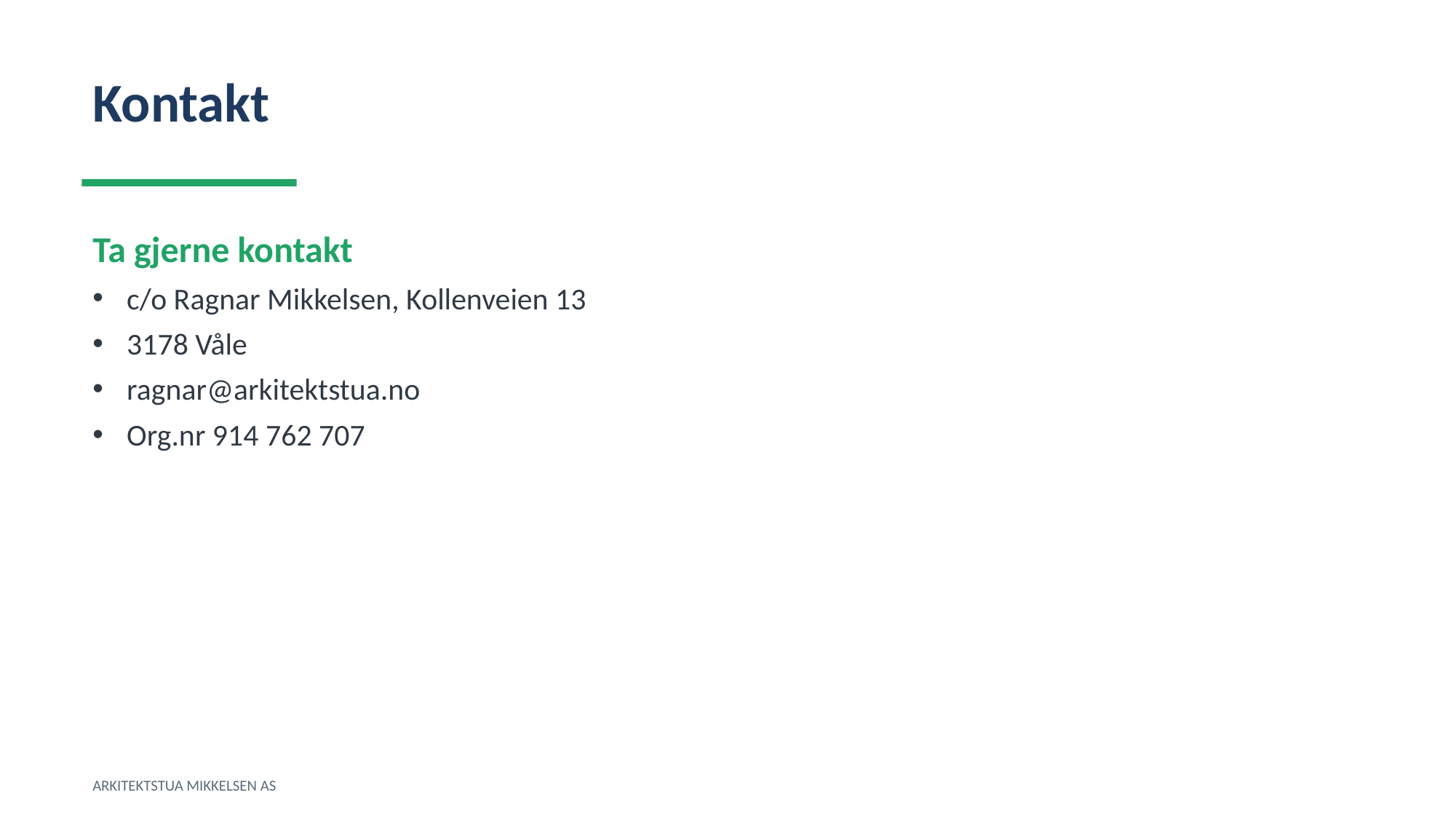

Kontakt

Ta gjerne kontakt
c/o Ragnar Mikkelsen, Kollenveien 13
3178 Våle
ragnar@arkitektstua.no
Org.nr 914 762 707
ARKITEKTSTUA MIKKELSEN AS